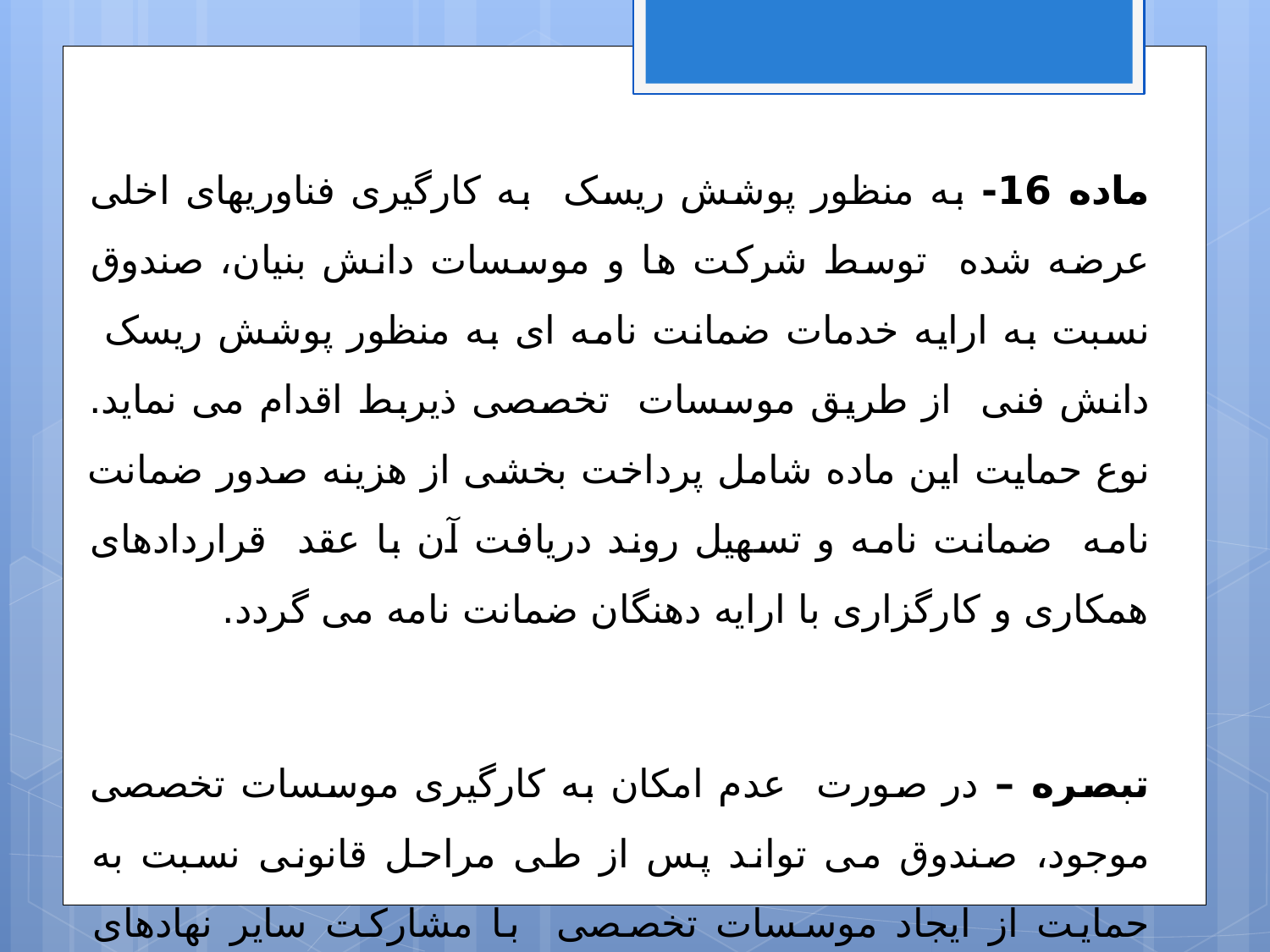

ماده 16- به منظور پوشش ریسک  به کارگیری فناوریهای اخلی عرضه شده  توسط شرکت ها و موسسات دانش بنیان، صندوق نسبت به ارایه خدمات ضمانت نامه ای به منظور پوشش ریسک  دانش فنی  از طریق موسسات  تخصصی ذیربط اقدام می نماید. نوع حمایت این ماده شامل پرداخت بخشی از هزینه صدور ضمانت نامه  ضمانت نامه و تسهیل روند دریافت آن با عقد  قراردادهای همکاری و کارگزاری با ارایه دهنگان ضمانت نامه می گردد.

تبصره – در صورت  عدم امکان به کارگیری موسسات تخصصی موجود، صندوق می تواند پس از طی مراحل قانونی نسبت به حمایت از ایجاد موسسات تخصصی  با مشارکت سایر نهادهای ذیربط اقدام نماید.